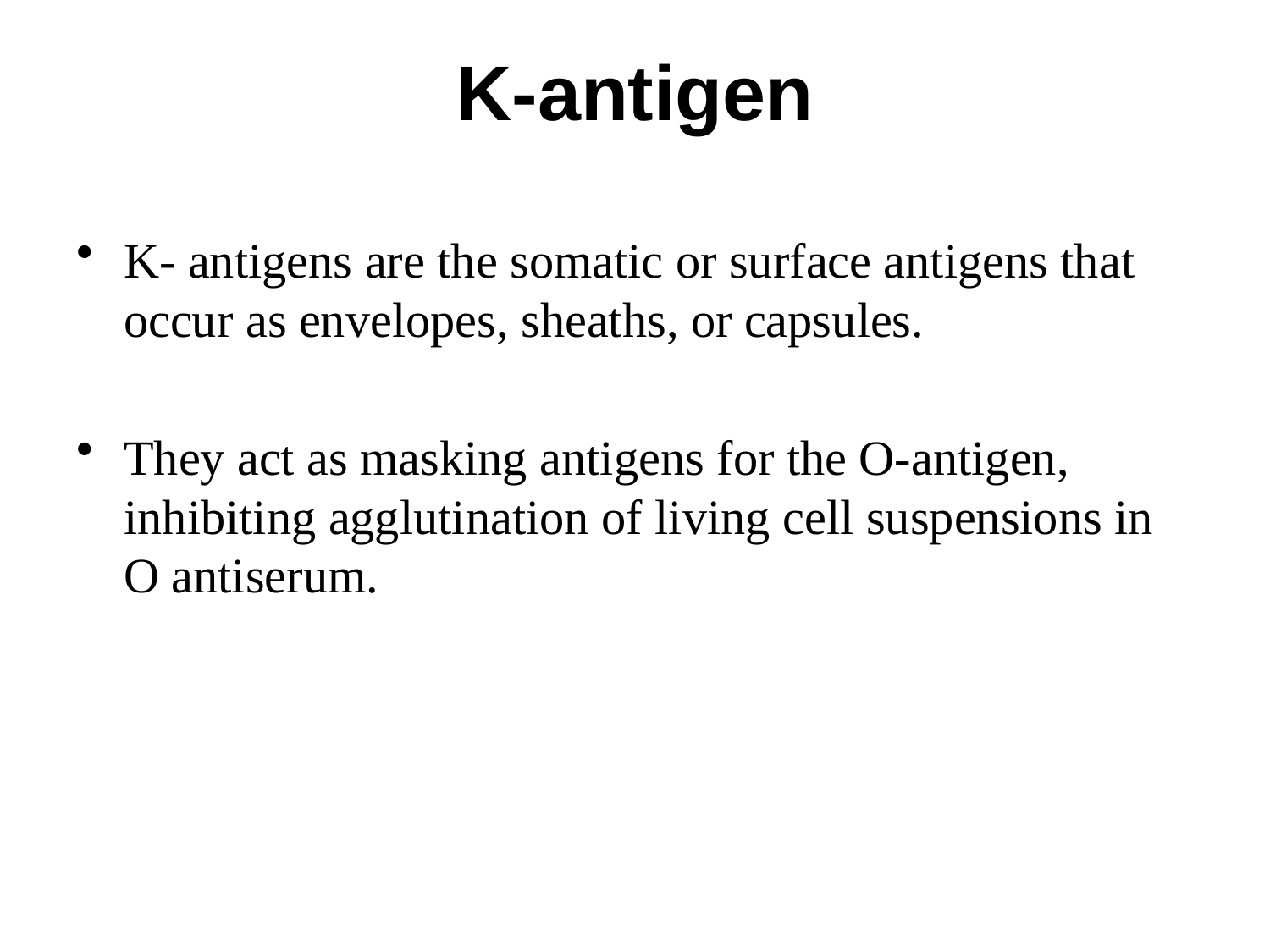

# K-antigen
K- antigens are the somatic or surface antigens that occur as envelopes, sheaths, or capsules.

They act as masking antigens for the O-antigen, inhibiting agglutination of living cell suspensions in O antiserum.